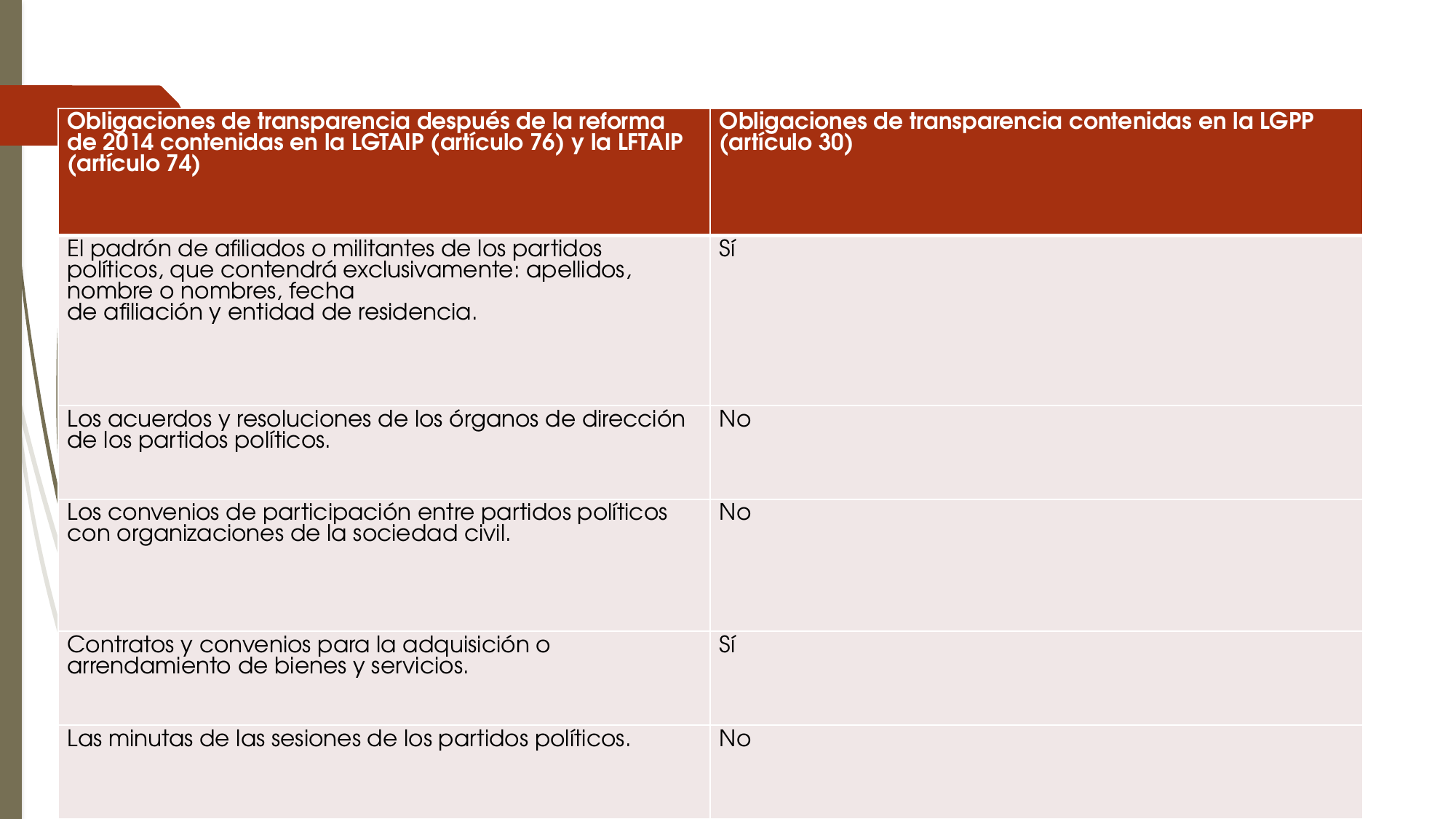

# Obligaciones de los partidos políticos
| Obligaciones de transparencia después de la reforma de 2014 contenidas en la LGTAIP (artículo 76) y la LFTAIP (artículo 74) | Obligaciones de transparencia contenidas en la LGPP (artículo 30) |
| --- | --- |
| El padrón de afiliados o militantes de los partidos políticos, que contendrá exclusivamente: apellidos, nombre o nombres, fecha de afiliación y entidad de residencia. | Sí |
| Los acuerdos y resoluciones de los órganos de dirección de los partidos políticos. | No |
| Los convenios de participación entre partidos políticos con organizaciones de la sociedad civil. | No |
| Contratos y convenios para la adquisición o arrendamiento de bienes y servicios. | Sí |
| Las minutas de las sesiones de los partidos políticos. | No |